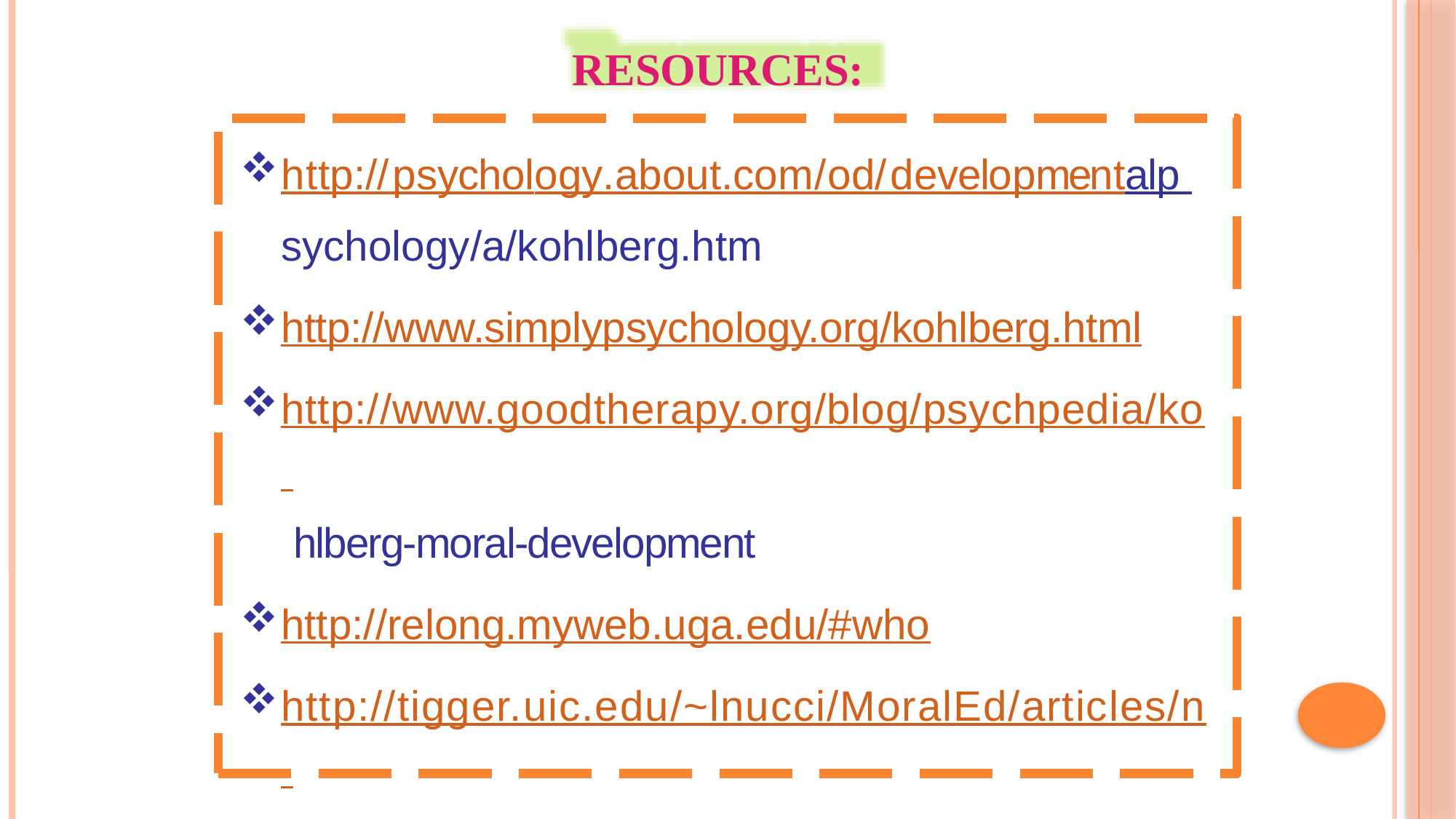

# Resources:

http://psychology.about.com/od/developmentalp  sychology/a/kohlberg.htm
http://www.simplypsychology.org/kohlberg.html
http://www.goodtherapy.org/blog/psychpedia/ko  hlberg-moral-development
http://relong.myweb.uga.edu/#who
http://tigger.uic.edu/~lnucci/MoralEd/articles/n  uccisynthesis.html